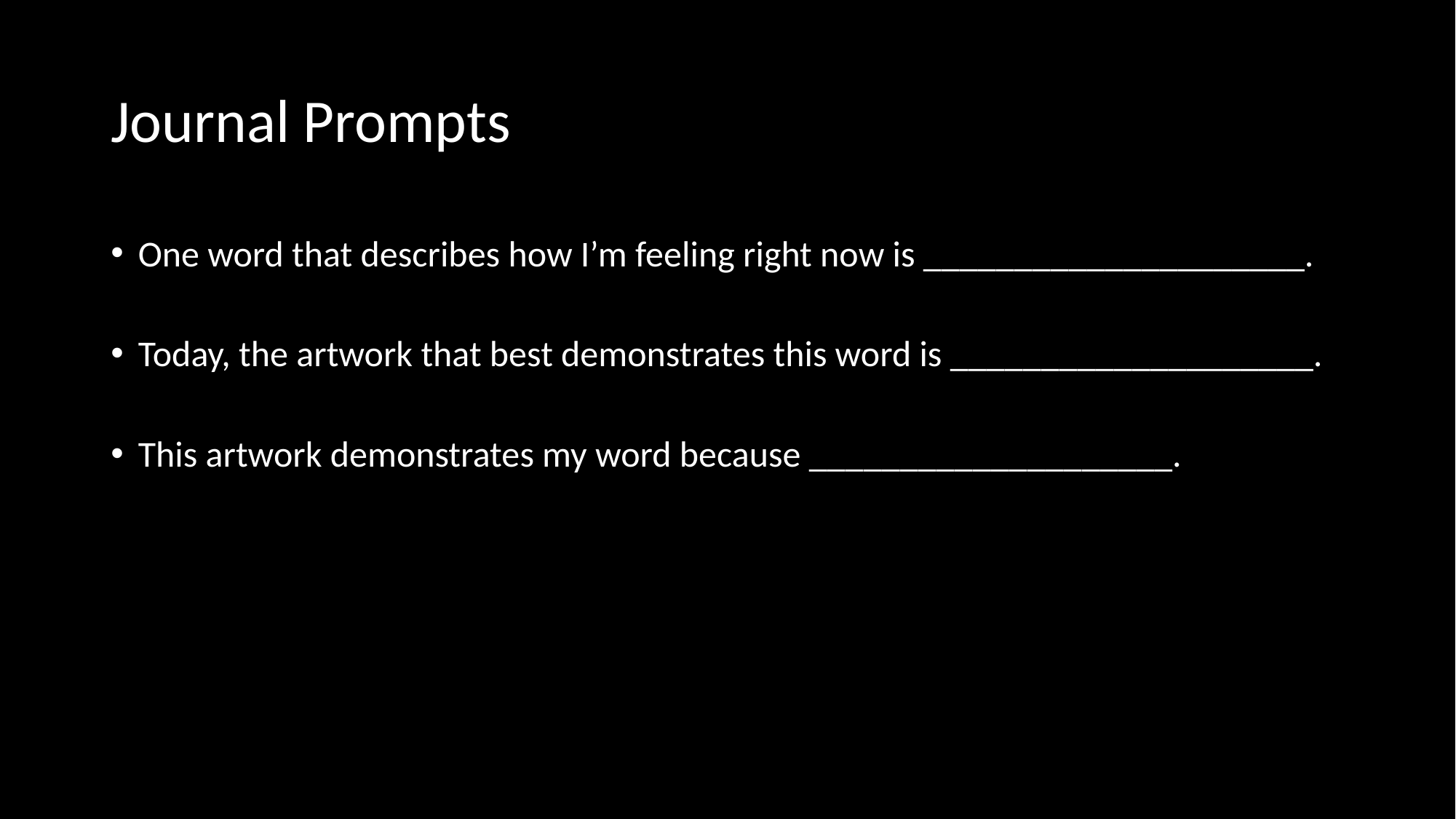

# Journal Prompts
One word that describes how I’m feeling right now is _____________________.

Today, the artwork that best demonstrates this word is ____________________.

This artwork demonstrates my word because ____________________.